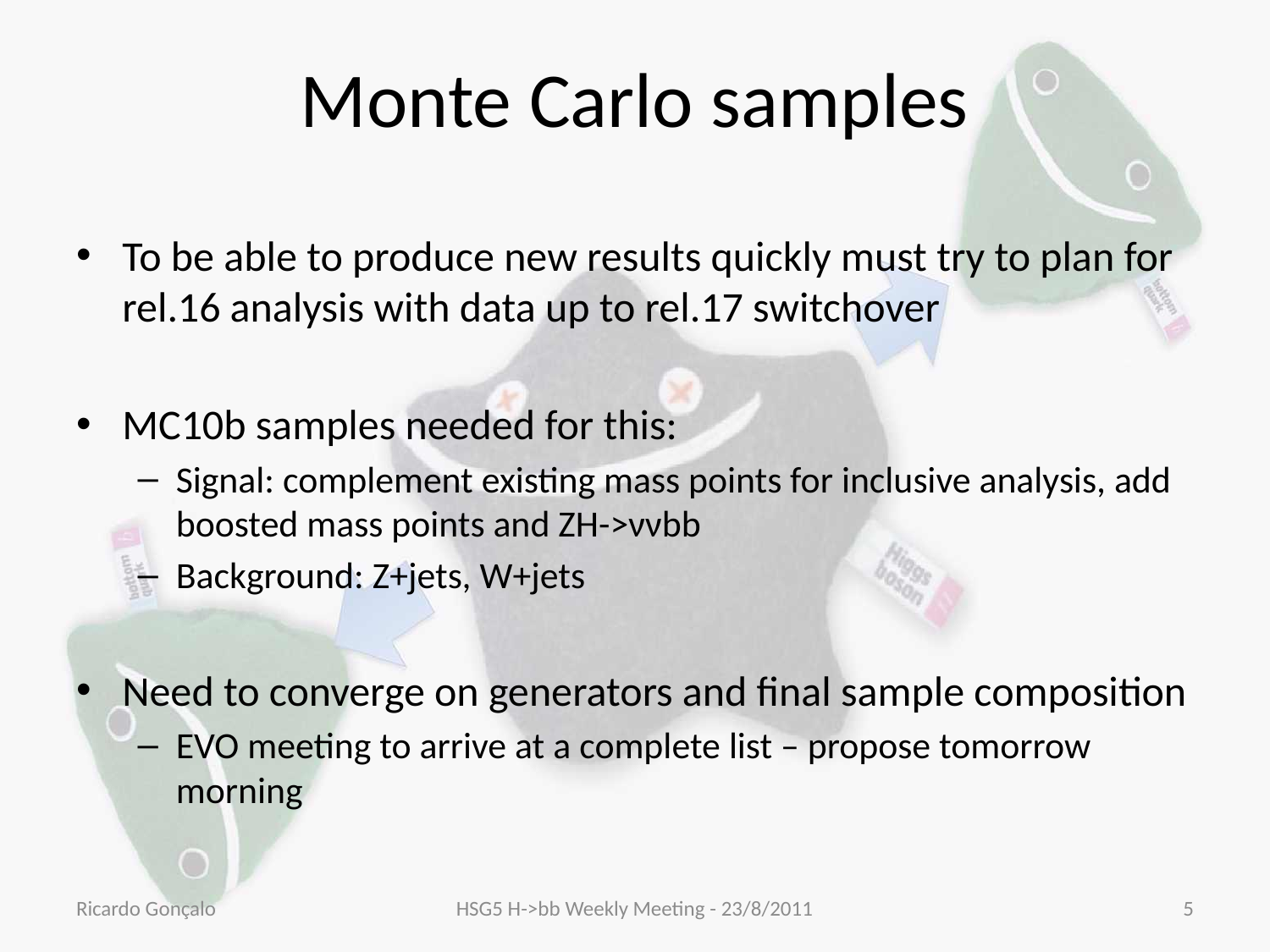

# Monte Carlo samples
To be able to produce new results quickly must try to plan for rel.16 analysis with data up to rel.17 switchover

MC10b samples needed for this:
Signal: complement existing mass points for inclusive analysis, add boosted mass points and ZH->ννbb
Background: Z+jets, W+jets

Need to converge on generators and final sample composition
EVO meeting to arrive at a complete list – propose tomorrow morning
Ricardo Gonçalo
HSG5 H->bb Weekly Meeting - 23/8/2011
5